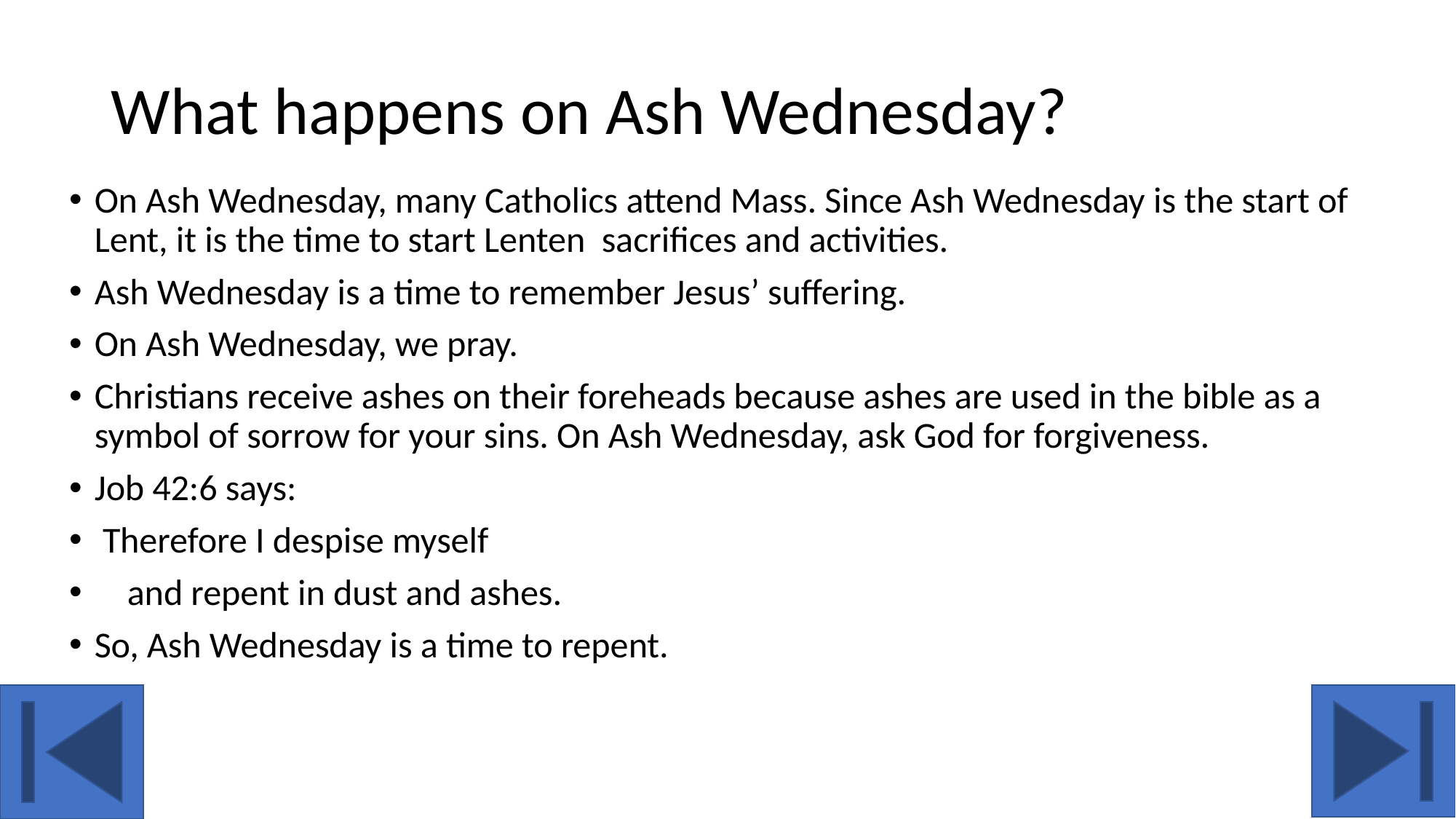

# What happens on Ash Wednesday?
On Ash Wednesday, many Catholics attend Mass. Since Ash Wednesday is the start of Lent, it is the time to start Lenten  sacrifices and activities.
Ash Wednesday is a time to remember Jesus’ suffering.
On Ash Wednesday, we pray.
Christians receive ashes on their foreheads because ashes are used in the bible as a symbol of sorrow for your sins. On Ash Wednesday, ask God for forgiveness.
Job 42:6 says:
 Therefore I despise myself
    and repent in dust and ashes.
So, Ash Wednesday is a time to repent.